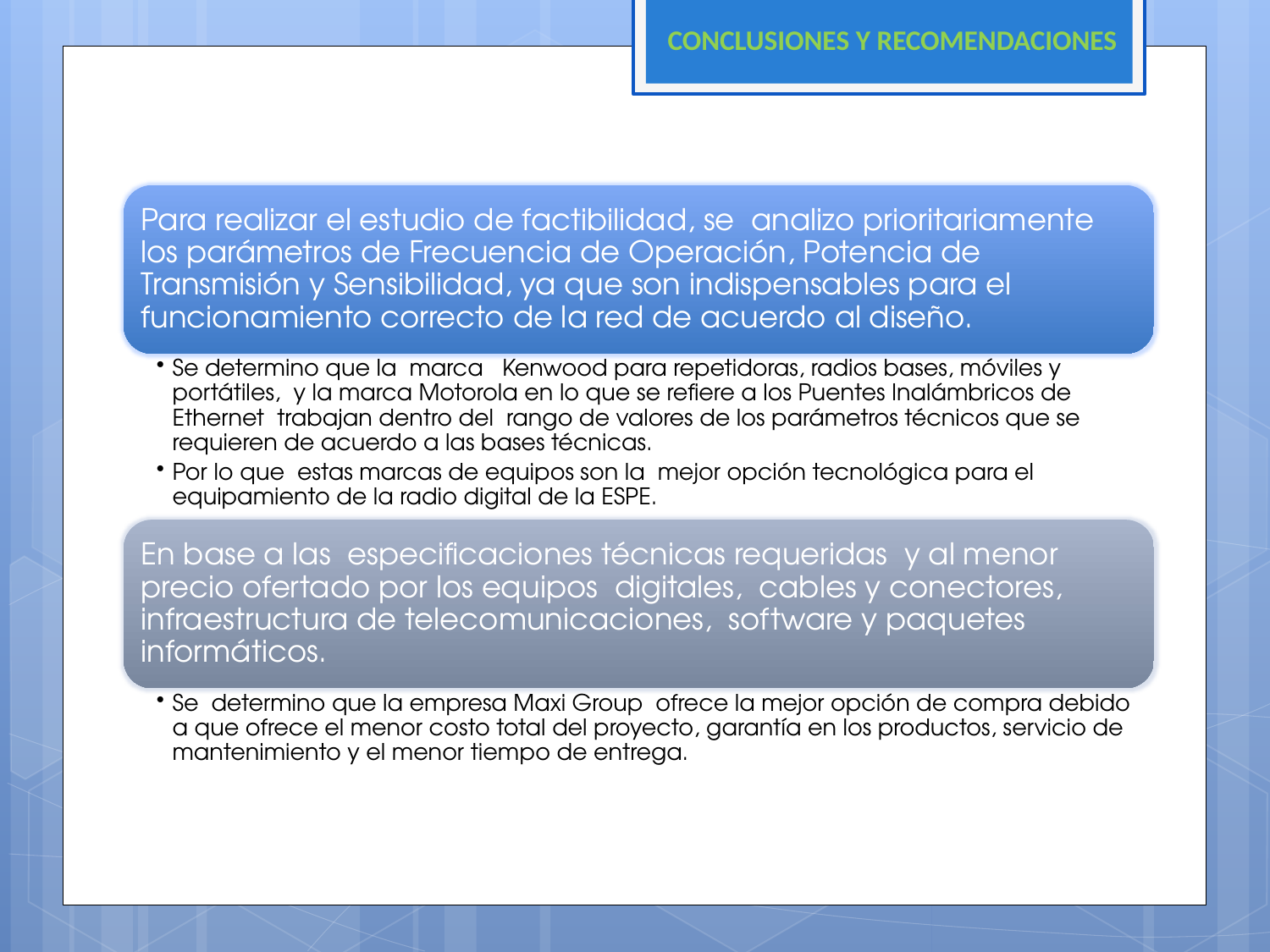

CONCLUSIONES Y RECOMENDACIONES
Para realizar el estudio de factibilidad, se  analizo prioritariamente los parámetros de Frecuencia de Operación, Potencia de Transmisión y Sensibilidad, ya que son indispensables para el funcionamiento correcto de la red de acuerdo al diseño.
Se determino que la  marca   Kenwood para repetidoras, radios bases, móviles y portátiles,  y la marca Motorola en lo que se refiere a los Puentes Inalámbricos de Ethernet  trabajan dentro del  rango de valores de los parámetros técnicos que se requieren de acuerdo a las bases técnicas.
Por lo que  estas marcas de equipos son la  mejor opción tecnológica para el equipamiento de la radio digital de la ESPE.
En base a las  especificaciones técnicas requeridas  y al menor precio ofertado por los equipos  digitales,  cables y conectores, infraestructura de telecomunicaciones,  software y paquetes informáticos.
Se  determino que la empresa Maxi Group  ofrece la mejor opción de compra debido a que ofrece el menor costo total del proyecto, garantía en los productos, servicio de mantenimiento y el menor tiempo de entrega.